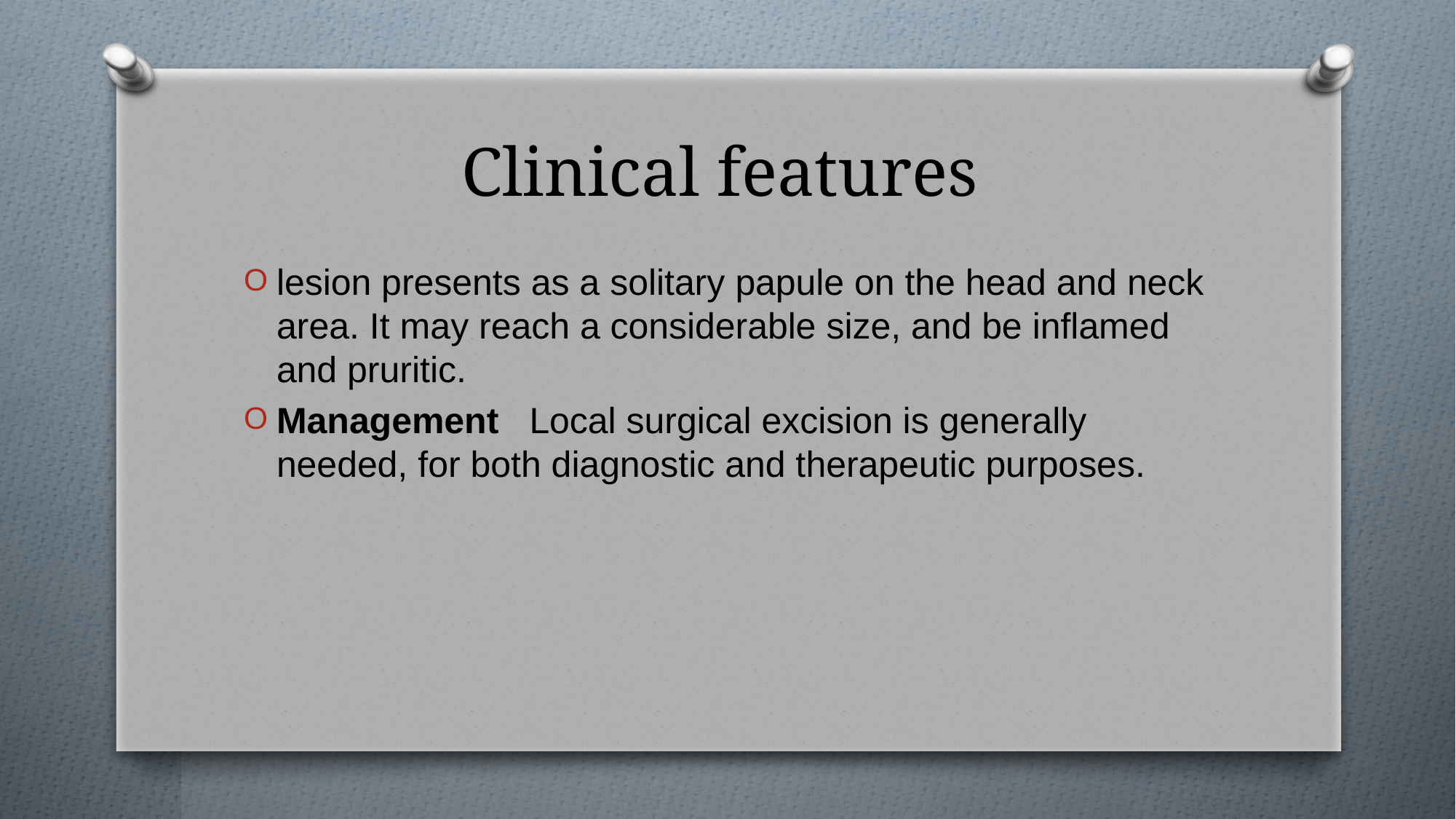

# Clinical features
lesion presents as a solitary papule on the head and neck area. It may reach a considerable size, and be inflamed and pruritic.
Management   Local surgical excision is generally needed, for both diagnostic and therapeutic purposes.